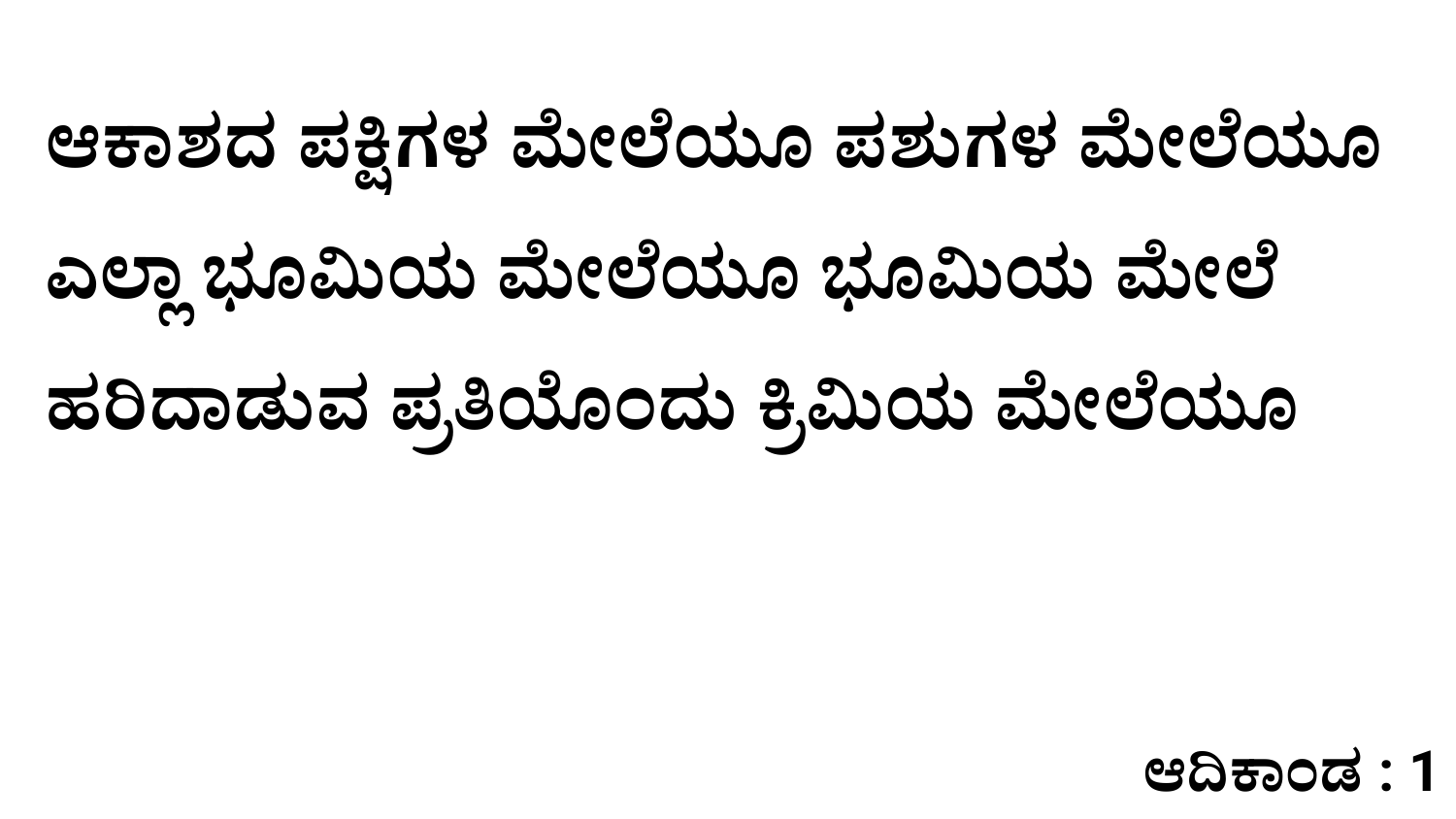

ಆಕಾಶದ ಪಕ್ಷಿಗಳ ಮೇಲೆಯೂ ಪಶುಗಳ ಮೇಲೆಯೂ ಎಲ್ಲಾ ಭೂಮಿಯ ಮೇಲೆಯೂ ಭೂಮಿಯ ಮೇಲೆ ಹರಿದಾಡುವ ಪ್ರತಿಯೊಂದು ಕ್ರಿಮಿಯ ಮೇಲೆಯೂ
ಆದಿಕಾಂಡ : 1